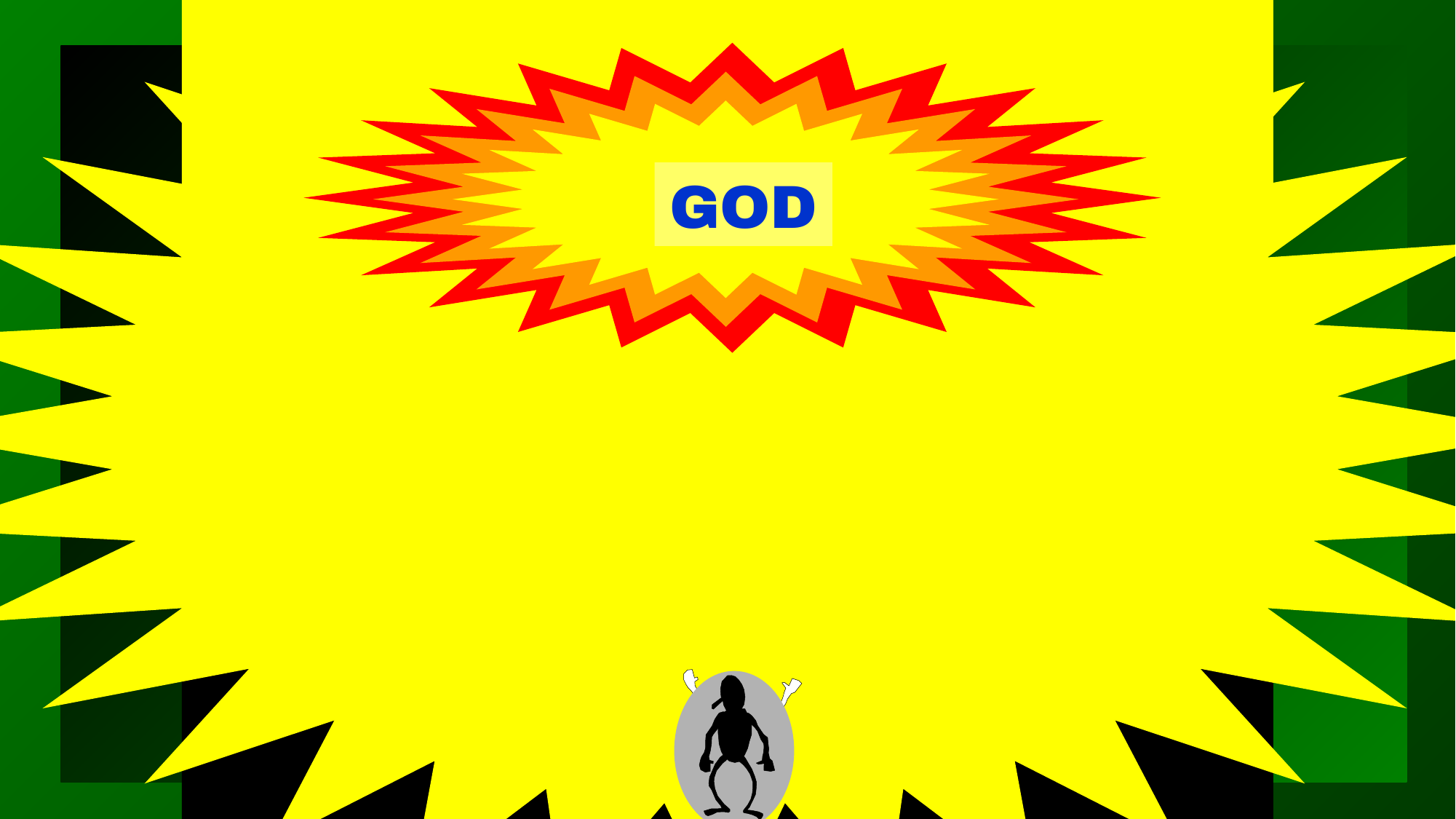

GOD
God exhibits an attitude of abhorrence and hatred to all that is wrong
“You are of purer eyes than to behold evil, and cannot look upon wickedness.”
Hab 1:13